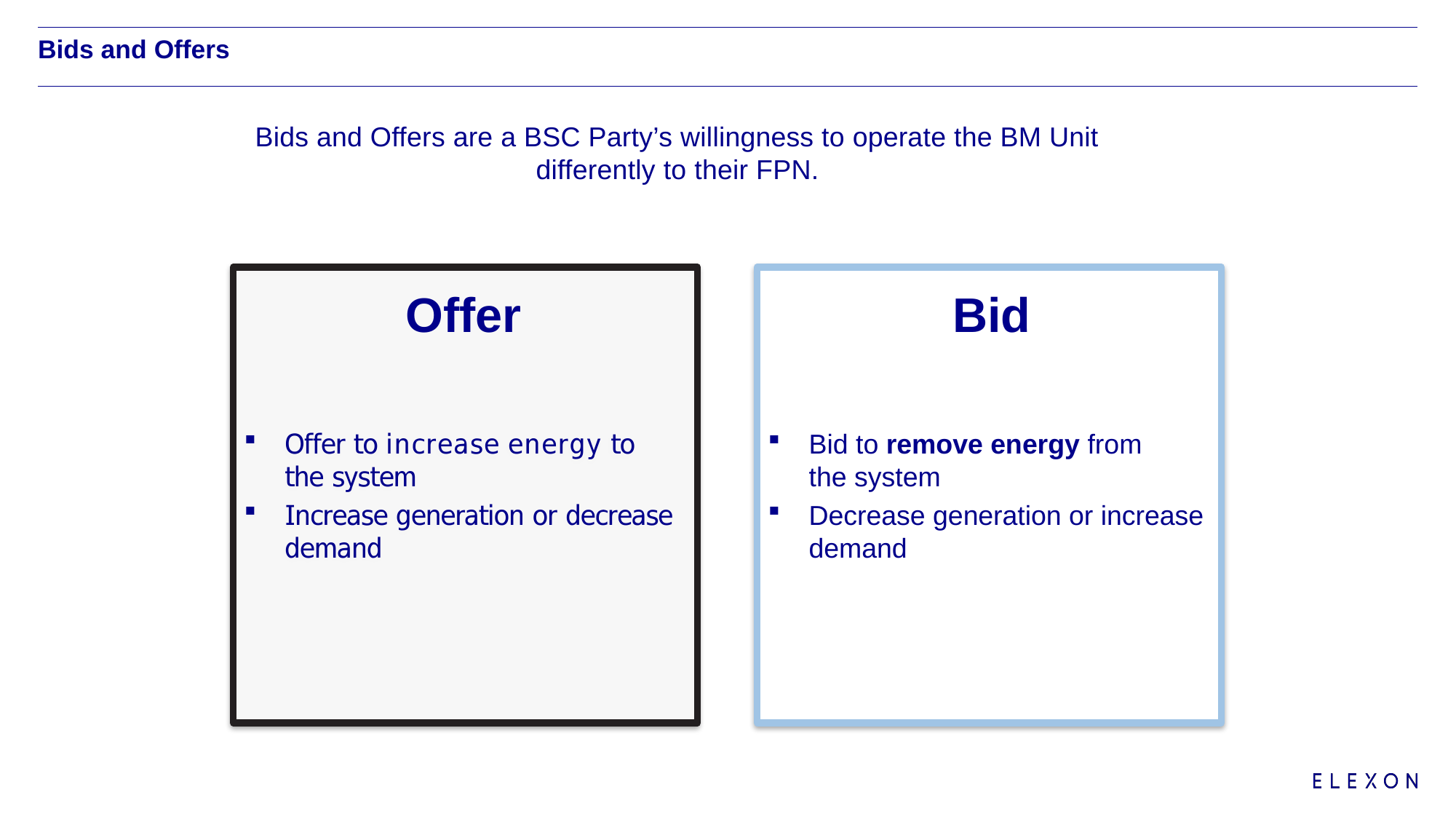

# Bids and Offers
Bids and Offers are a BSC Party’s willingness to operate the BM Unit
 differently to their FPN.

Offer to increase energy to
the system
Increase generation or decrease demand
Bid to remove energy from
the system
Decrease generation or increase demand
Bid
Offer